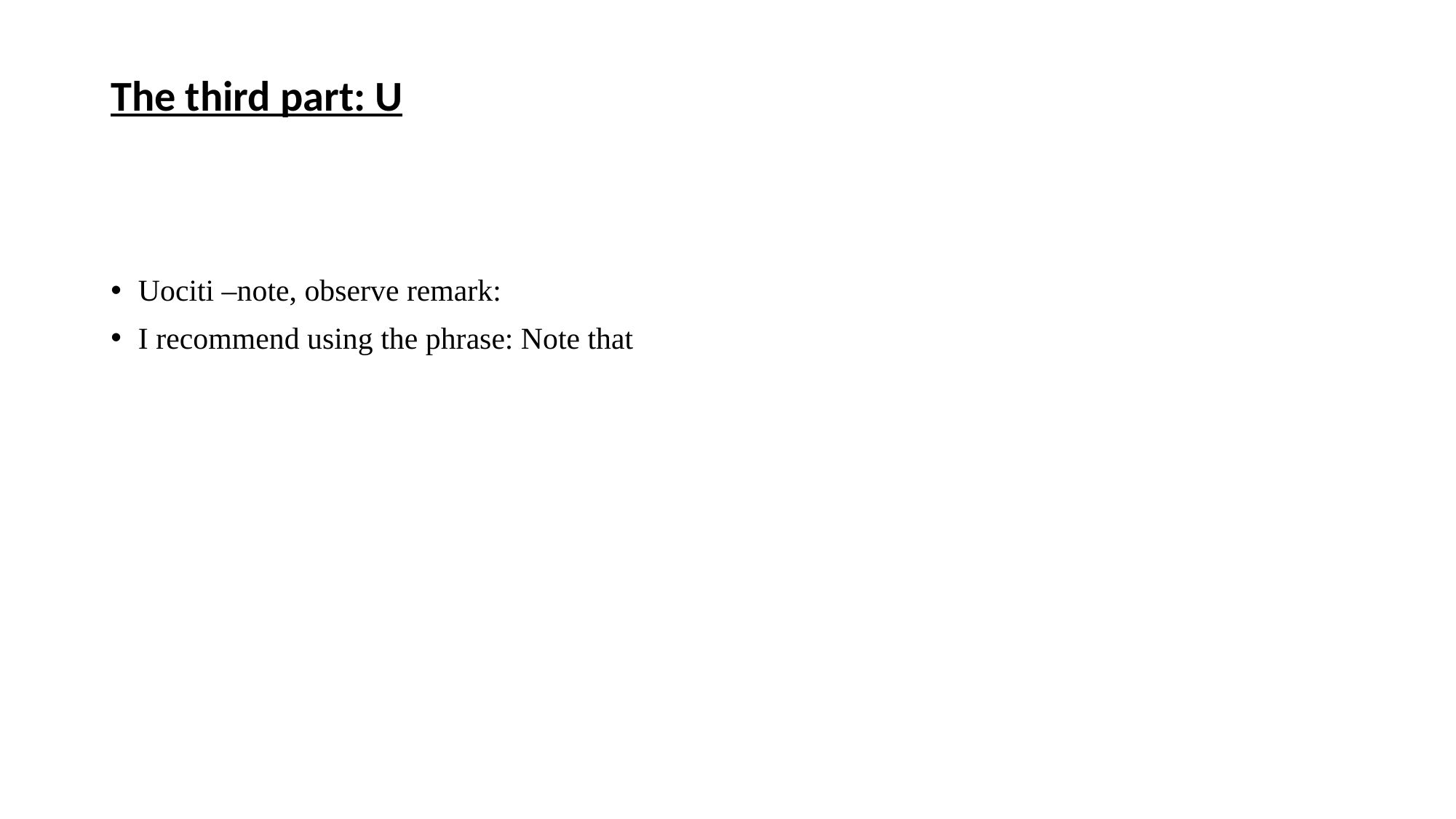

# The third part: U

Uociti –note, observe remark:
I recommend using the phrase: Note that